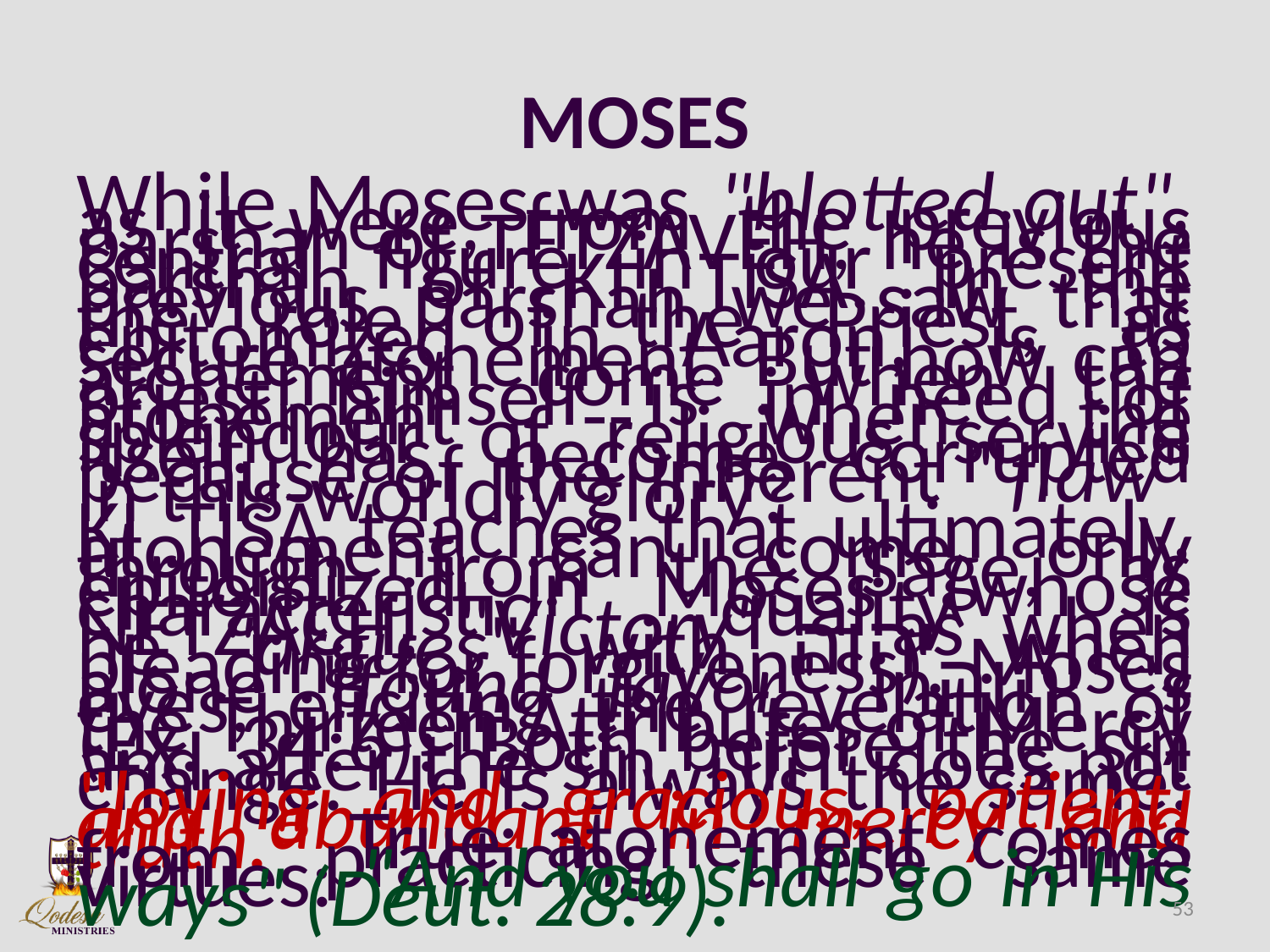

# MOSES
While Moses was "blotted out", as it were, from the previous parshah of TETZAVEH, he is the central figure in our present parshah of KI TISA. In the previous parshah we saw that the role of the Priest, as epitomized in Aaron, is to secure atonement. But how can atonement come when the priest himself is in need of atonement -- when the splendour of religious service itself has become corrupted because of the inherent "flaw" in this-worldly glory?
KI TISA teaches that ultimately, atonement can come only through from the Sage, as epitomized in Moses (whose characteristic quality is NETZACH, "Victory" -- as when he "argues" with יהוה when pleading for forgiveness). Moses alone "found favor" inיהוה 's eyes, eliciting the revelation of the Thirteen Attributes of Mercy (Ex. 34:6): Both before the sin and after the sin, יהוה does not change. He is always the same: "loving and gracious, patient, and abundant in mercy and truth." True atonement comes from practicing these same virtues: "And you shall go in His ways" (Deut. 28:9).

53